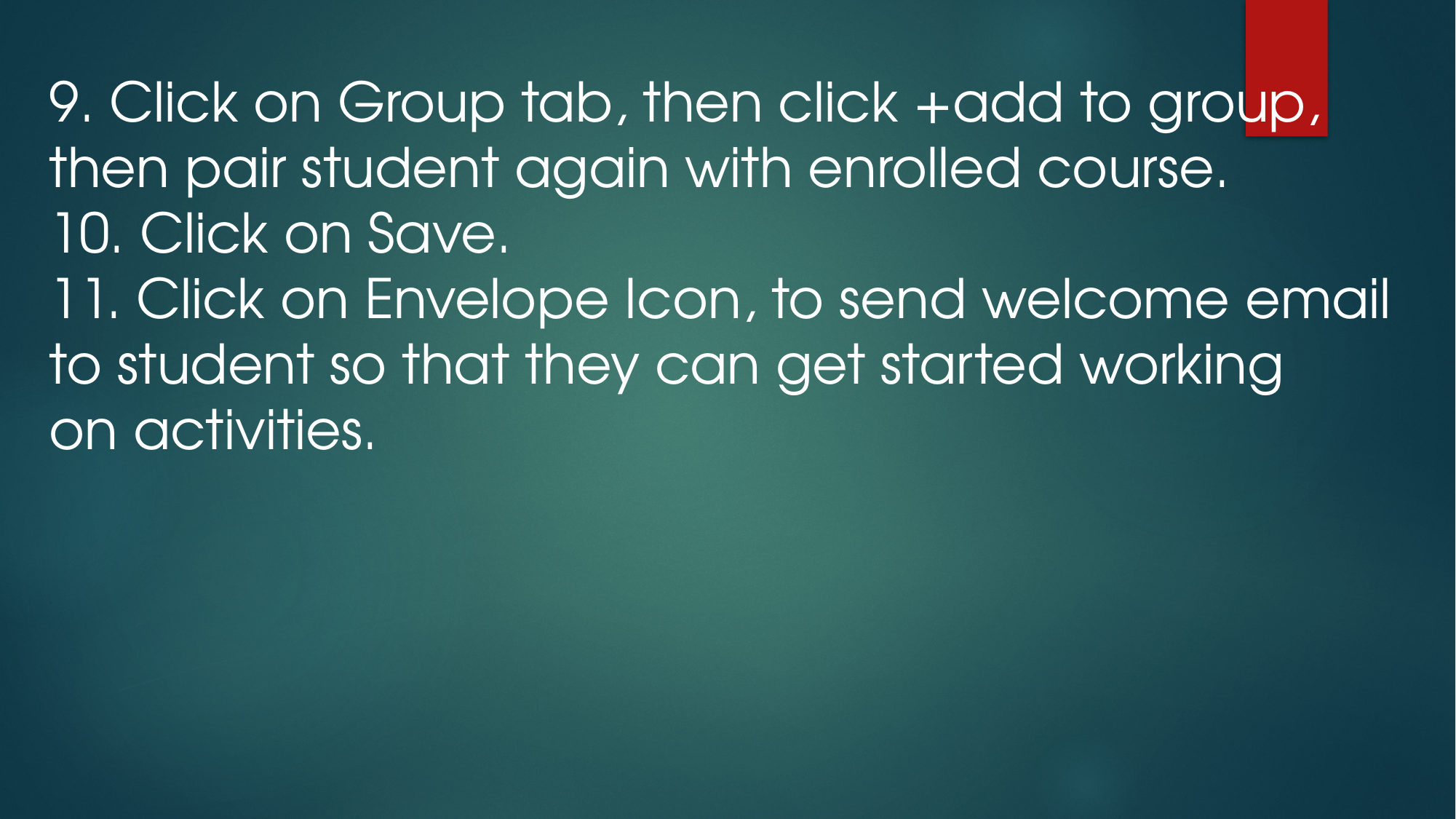

9. Click on Group tab, then click +add to group, then pair student again with enrolled course.
10. Click on Save.
11. Click on Envelope Icon, to send welcome email to student so that they can get started working
on activities.